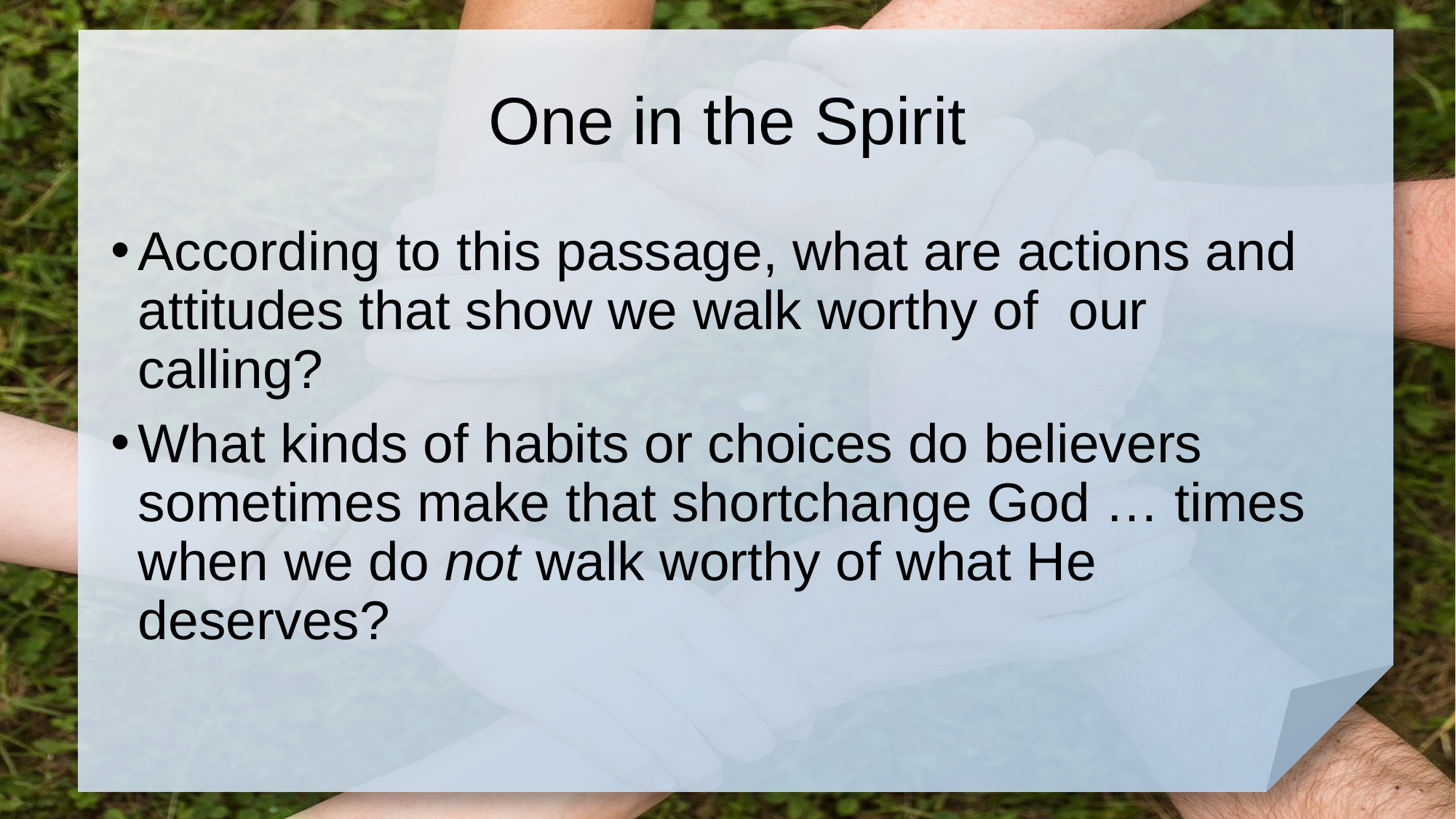

# One in the Spirit
According to this passage, what are actions and attitudes that show we walk worthy of  our calling?
What kinds of habits or choices do believers sometimes make that shortchange God … times when we do not walk worthy of what He deserves?